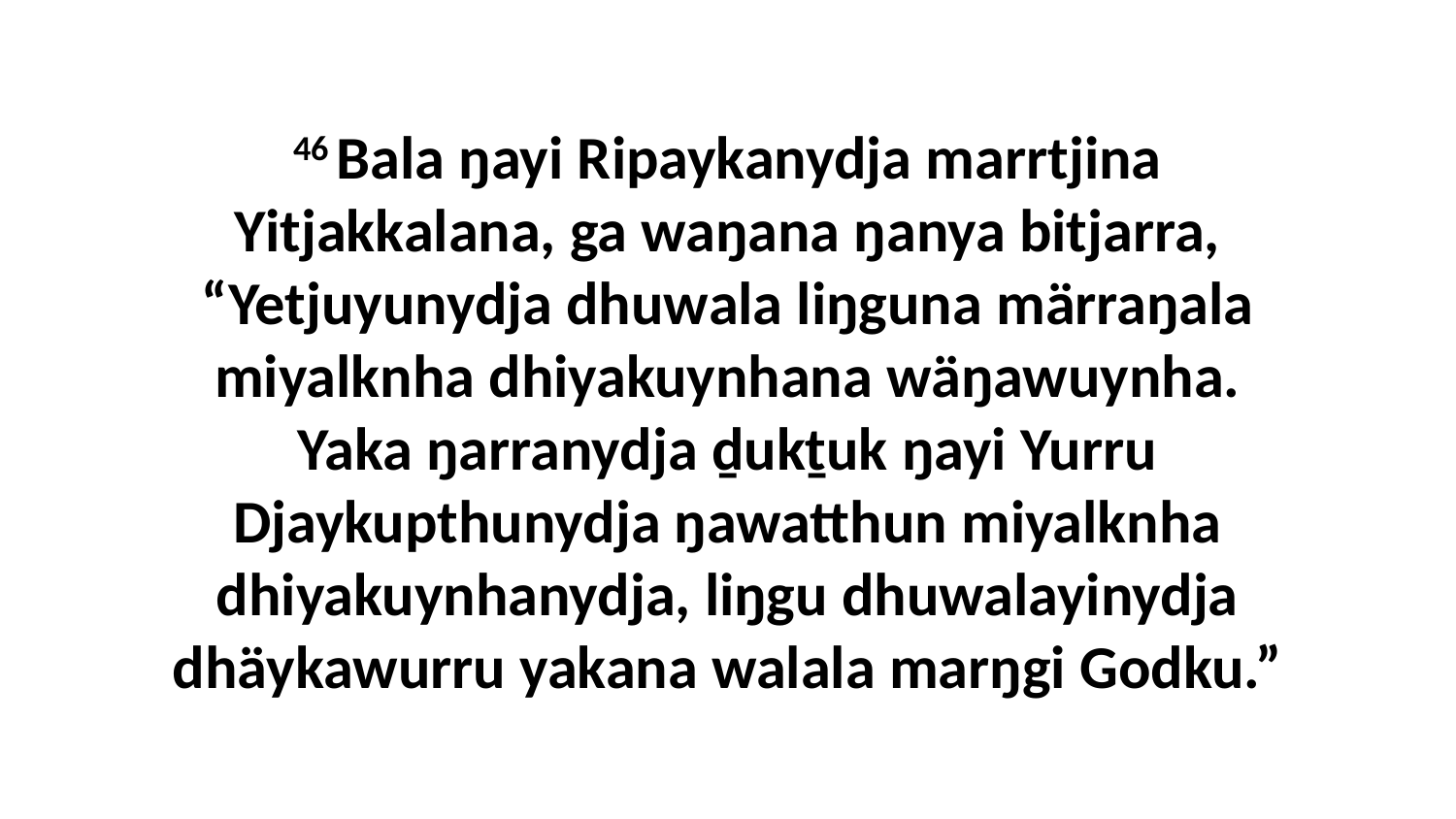

46 Bala ŋayi Ripaykanydja marrtjina Yitjakkalana, ga waŋana ŋanya bitjarra, “Yetjuyunydja dhuwala liŋguna märraŋala miyalknha dhiyakuynhana wäŋawuynha. Yaka ŋarranydja ḏukṯuk ŋayi Yurru Djaykupthunydja ŋawatthun miyalknha dhiyakuynhanydja, liŋgu dhuwalayinydja dhäykawurru yakana walala marŋgi Godku.”